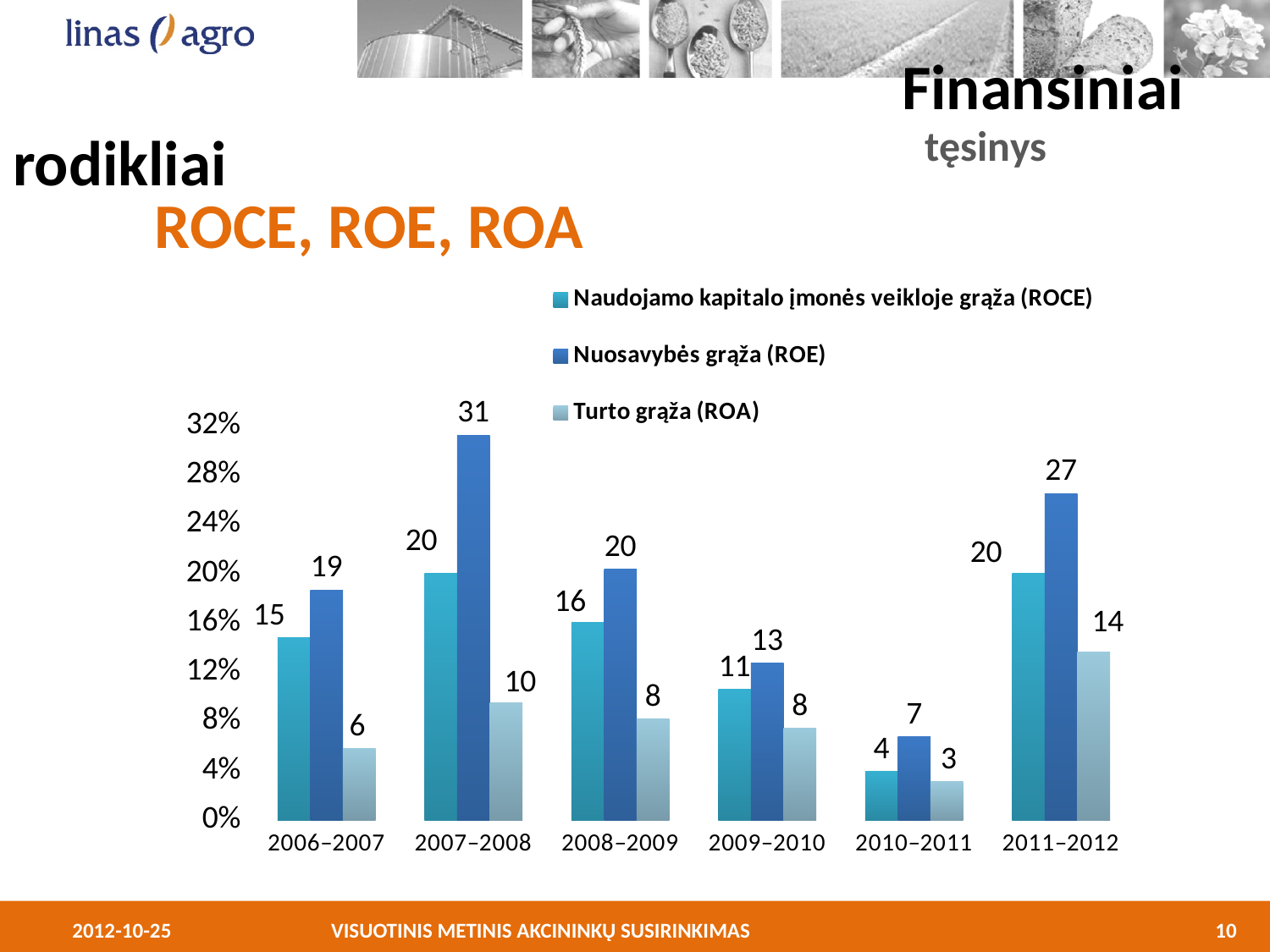

Finansiniai rodikliai
tęsinys
ROCE, ROE, ROA

### Chart

| Category | Naudojamo kapitalo įmonės veikloje grąža (ROCE) | Nuosavybės grąža (ROE) | Turto grąža (ROA) |
|---|---|---|---|
| 2006–2007 | 0.148 | 0.1866778530441449 | 0.05793854136193991 |
| 2007–2008 | 0.2 | 0.3122299981085683 | 0.09504409167014045 |
| 2008–2009 | 0.16 | 0.20356762627265756 | 0.08204727705641106 |
| 2009–2010 | 0.106 | 0.12724607743366192 | 0.07474888523558948 |
| 2010–2011 | 0.039507931778222 | 0.06776234242665628 | 0.03108633381183673 |
| 2011–2012 | 0.2002 | 0.2648431707371874 | 0.1364893637038656 |